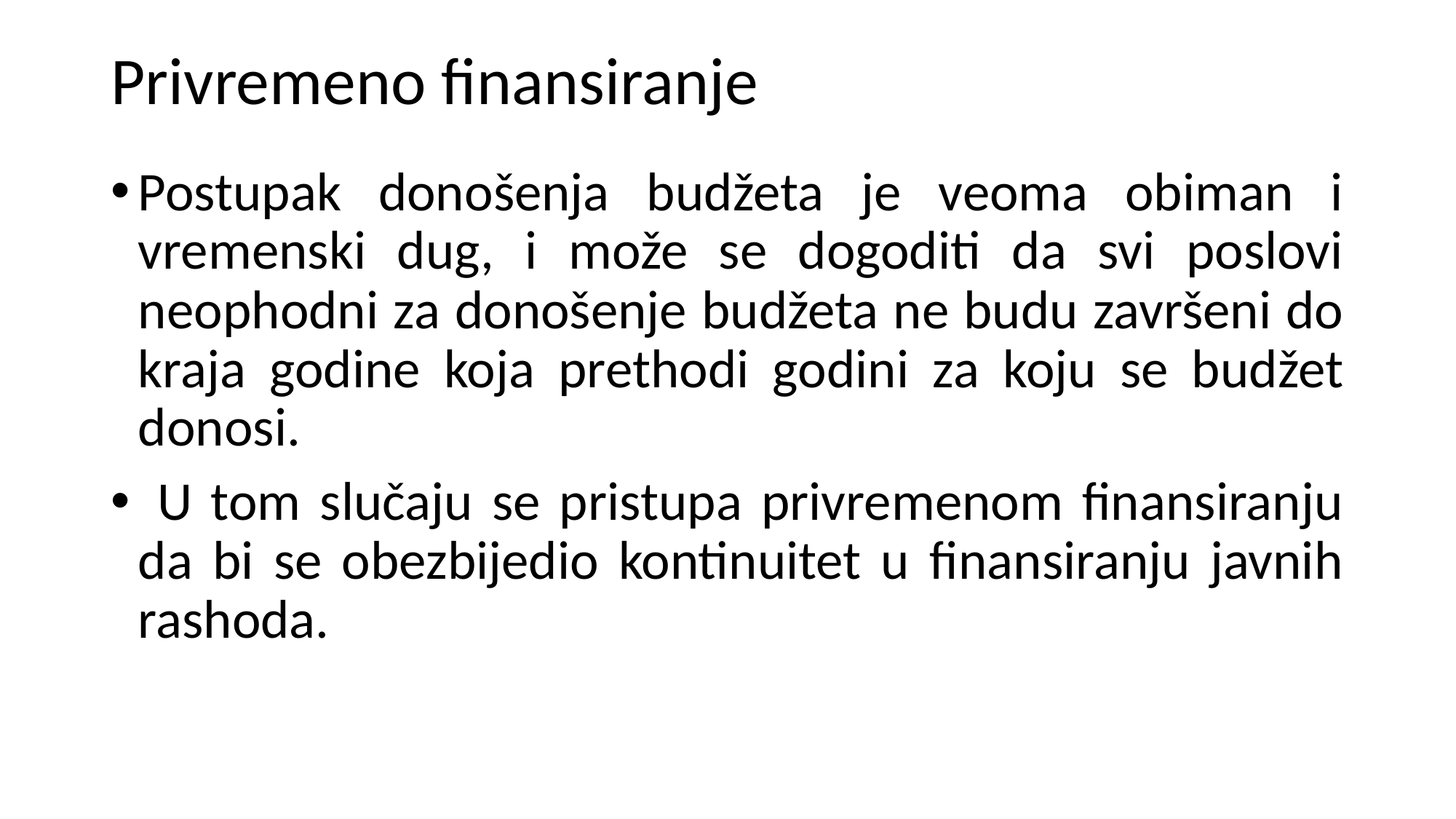

# Privremeno finansiranje
Postupak donošenja budžeta je veoma obiman i vremenski dug, i može se dogoditi da svi poslovi neophodni za donošenje budžeta ne budu završeni do kraja godine koja prethodi godini za koju se budžet donosi.
 U tom slučaju se pristupa privremenom finansiranju da bi se obezbijedio kontinuitet u finansiranju javnih rashoda.